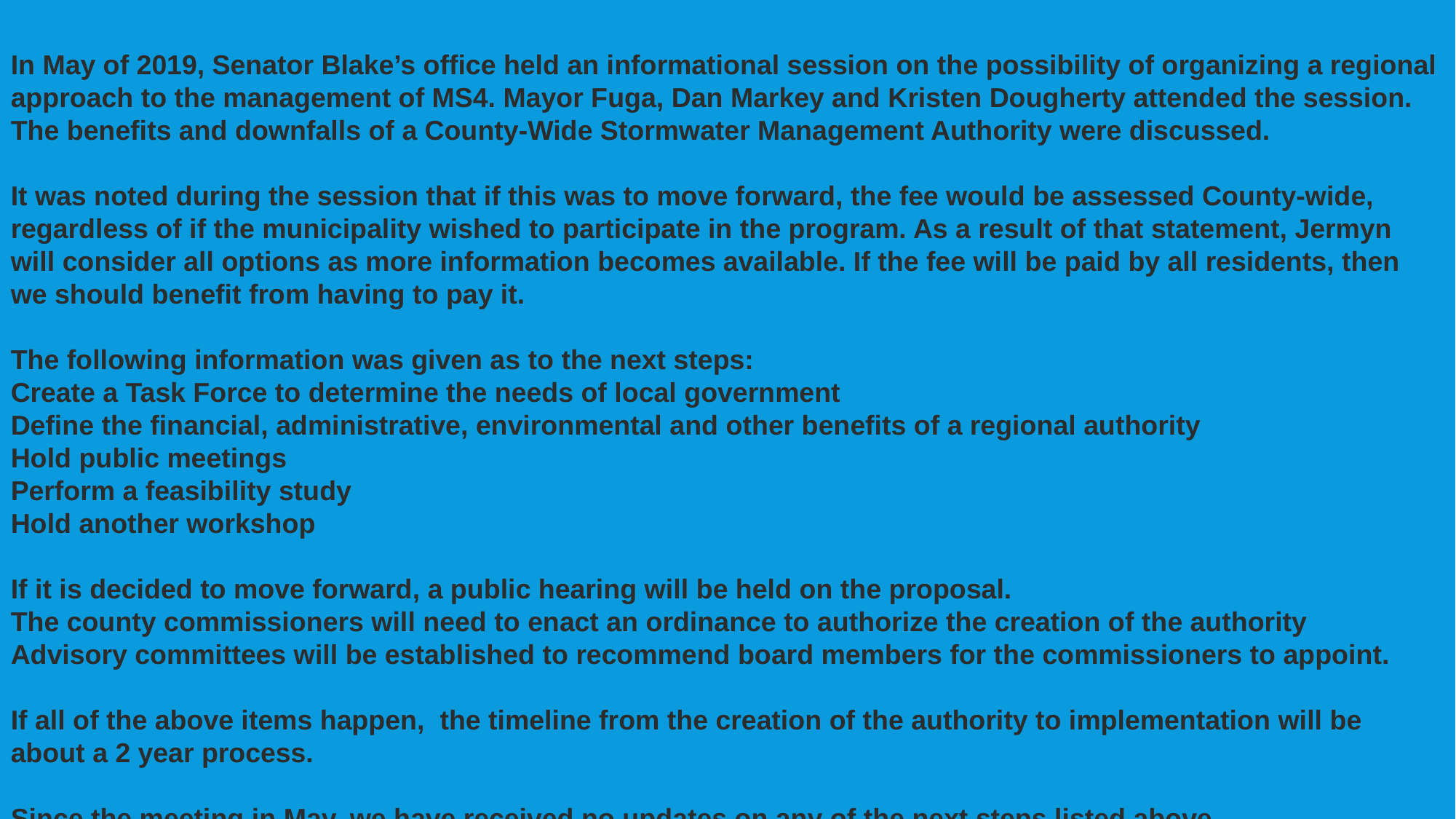

In May of 2019, Senator Blake’s office held an informational session on the possibility of organizing a regional approach to the management of MS4. Mayor Fuga, Dan Markey and Kristen Dougherty attended the session. The benefits and downfalls of a County-Wide Stormwater Management Authority were discussed.

It was noted during the session that if this was to move forward, the fee would be assessed County-wide, regardless of if the municipality wished to participate in the program. As a result of that statement, Jermyn will consider all options as more information becomes available. If the fee will be paid by all residents, then we should benefit from having to pay it.

The following information was given as to the next steps:
Create a Task Force to determine the needs of local government
Define the financial, administrative, environmental and other benefits of a regional authority
Hold public meetings
Perform a feasibility study
Hold another workshop

If it is decided to move forward, a public hearing will be held on the proposal.
The county commissioners will need to enact an ordinance to authorize the creation of the authority
Advisory committees will be established to recommend board members for the commissioners to appoint.

If all of the above items happen,  the timeline from the creation of the authority to implementation will be about a 2 year process.

Since the meeting in May, we have received no updates on any of the next steps listed above.